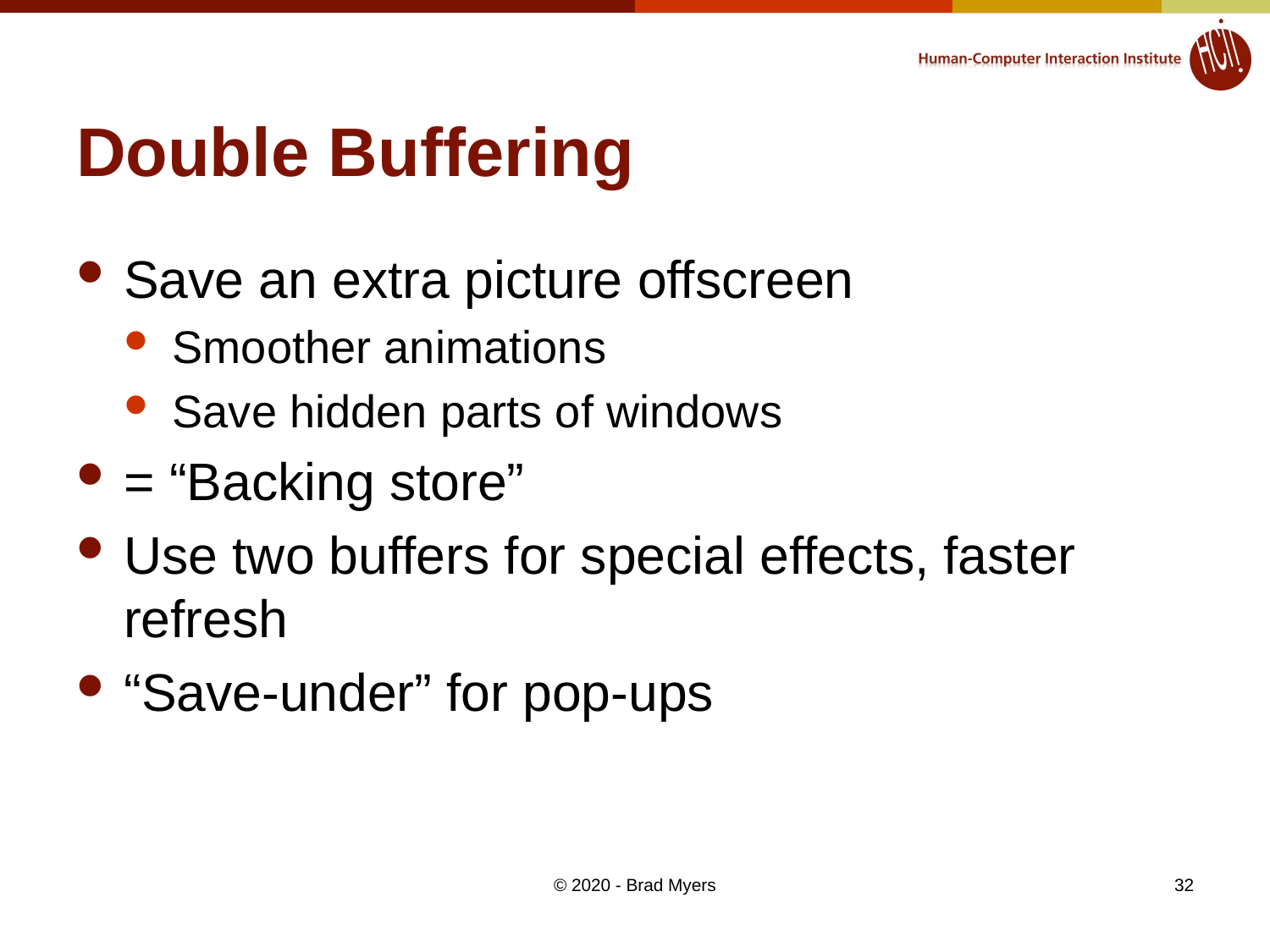

# Double Buffering
Save an extra picture offscreen
Smoother animations
Save hidden parts of windows
= “Backing store”
Use two buffers for special effects, faster refresh
“Save-under” for pop-ups
© 2020 - Brad Myers
32